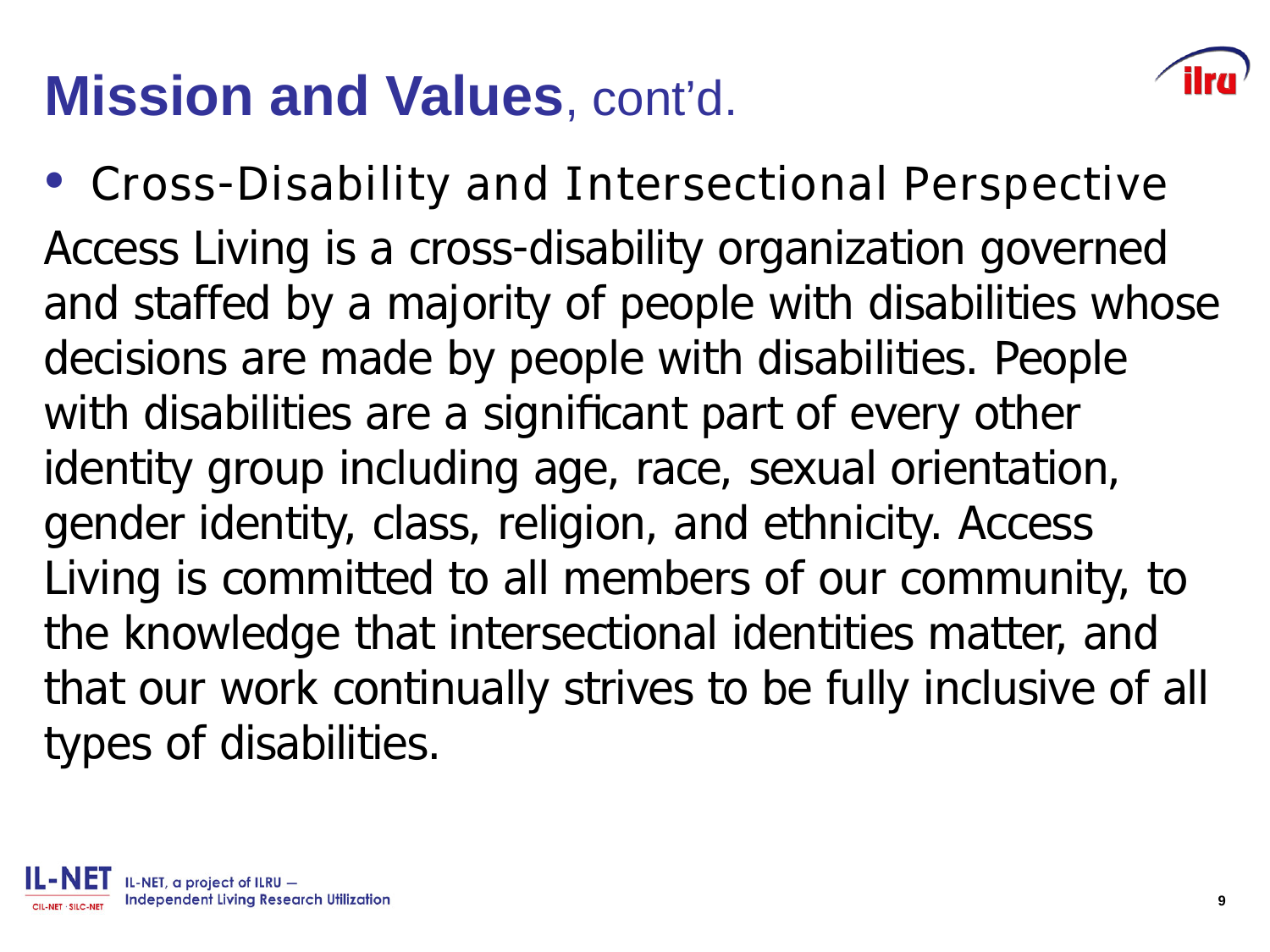

# Mission and Values, cont’d.
Cross-Disability and Intersectional Perspective
Access Living is a cross-disability organization governed and staffed by a majority of people with disabilities whose decisions are made by people with disabilities. People with disabilities are a significant part of every other identity group including age, race, sexual orientation, gender identity, class, religion, and ethnicity. Access Living is committed to all members of our community, to the knowledge that intersectional identities matter, and that our work continually strives to be fully inclusive of all types of disabilities.